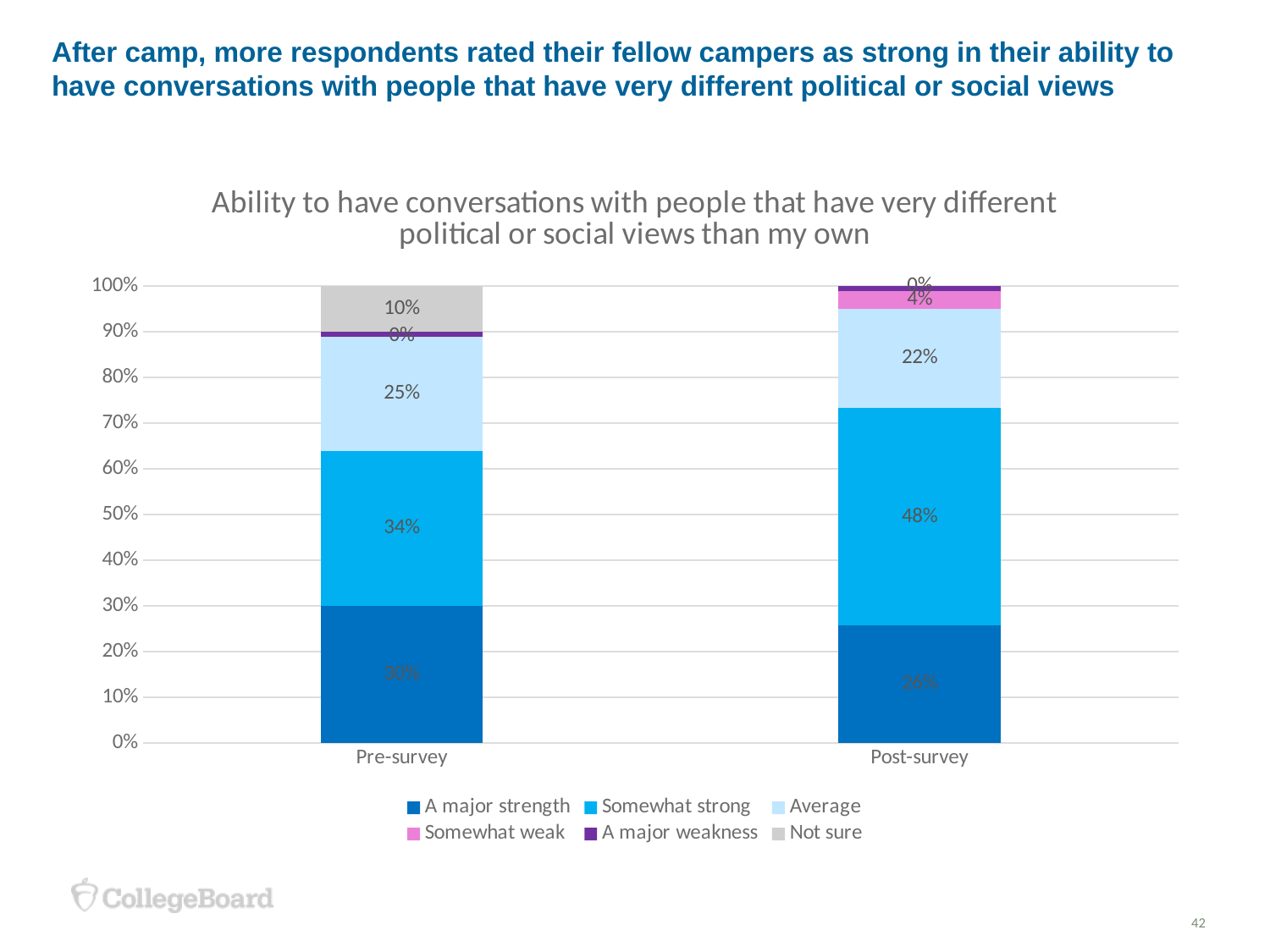

# After camp, more respondents rated their fellow campers as strong in their ability to have conversations with people that have very different political or social views

### Chart: Ability to have conversations with people that have very different political or social views than my own

| Category | A major strength | Somewhat strong | Average | Somewhat weak | A major weakness | Not sure |
|---|---|---|---|---|---|---|
| Pre-survey | 0.3 | 0.34 | 0.25 | 0.0 | 0.01 | 0.1 |
| Post-survey | 0.26 | 0.48 | 0.22 | 0.04 | 0.01 | 0.0 |
42